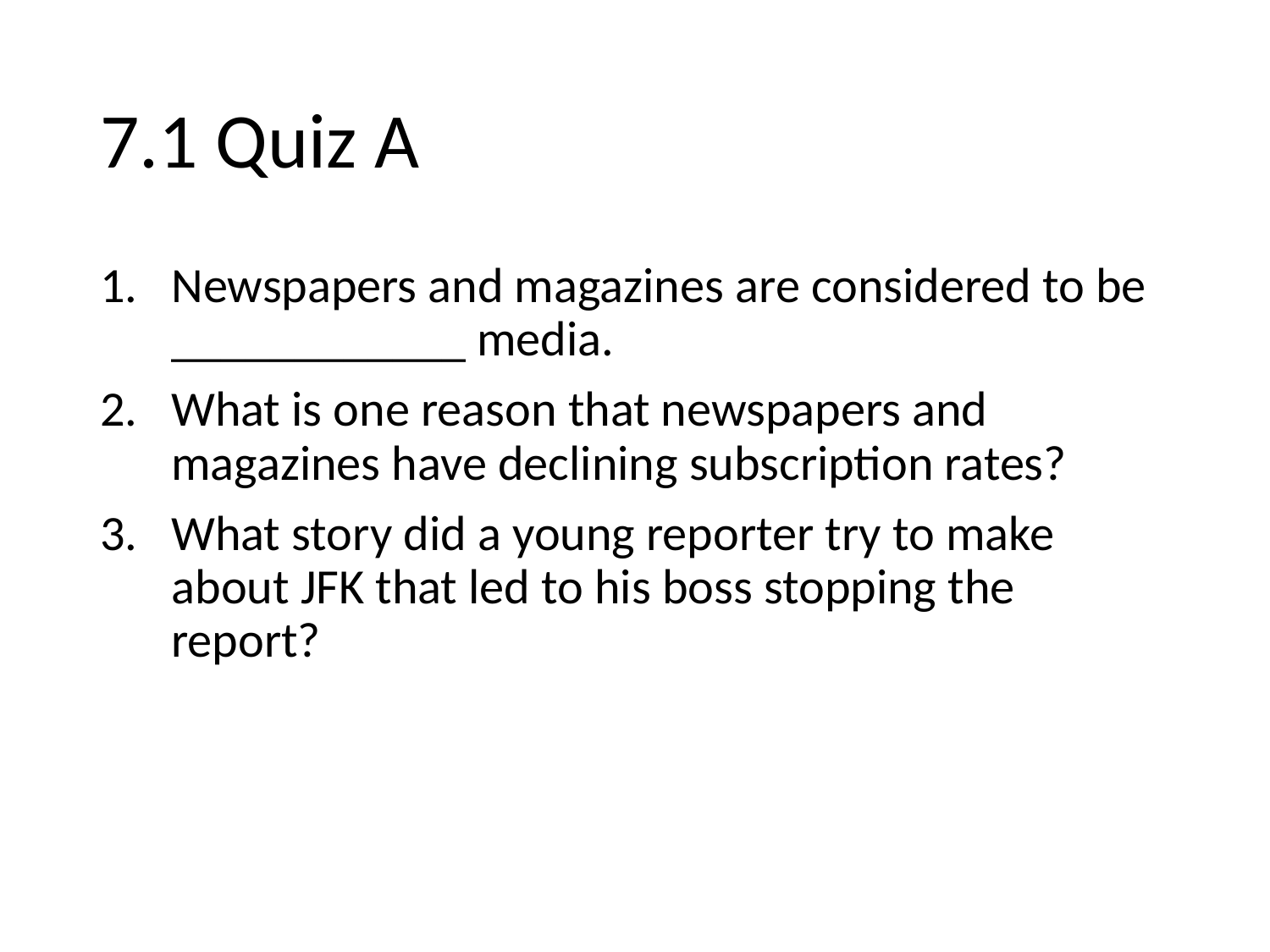

# 7.1 Quiz A
Newspapers and magazines are considered to be ____________ media.
What is one reason that newspapers and magazines have declining subscription rates?
What story did a young reporter try to make about JFK that led to his boss stopping the report?